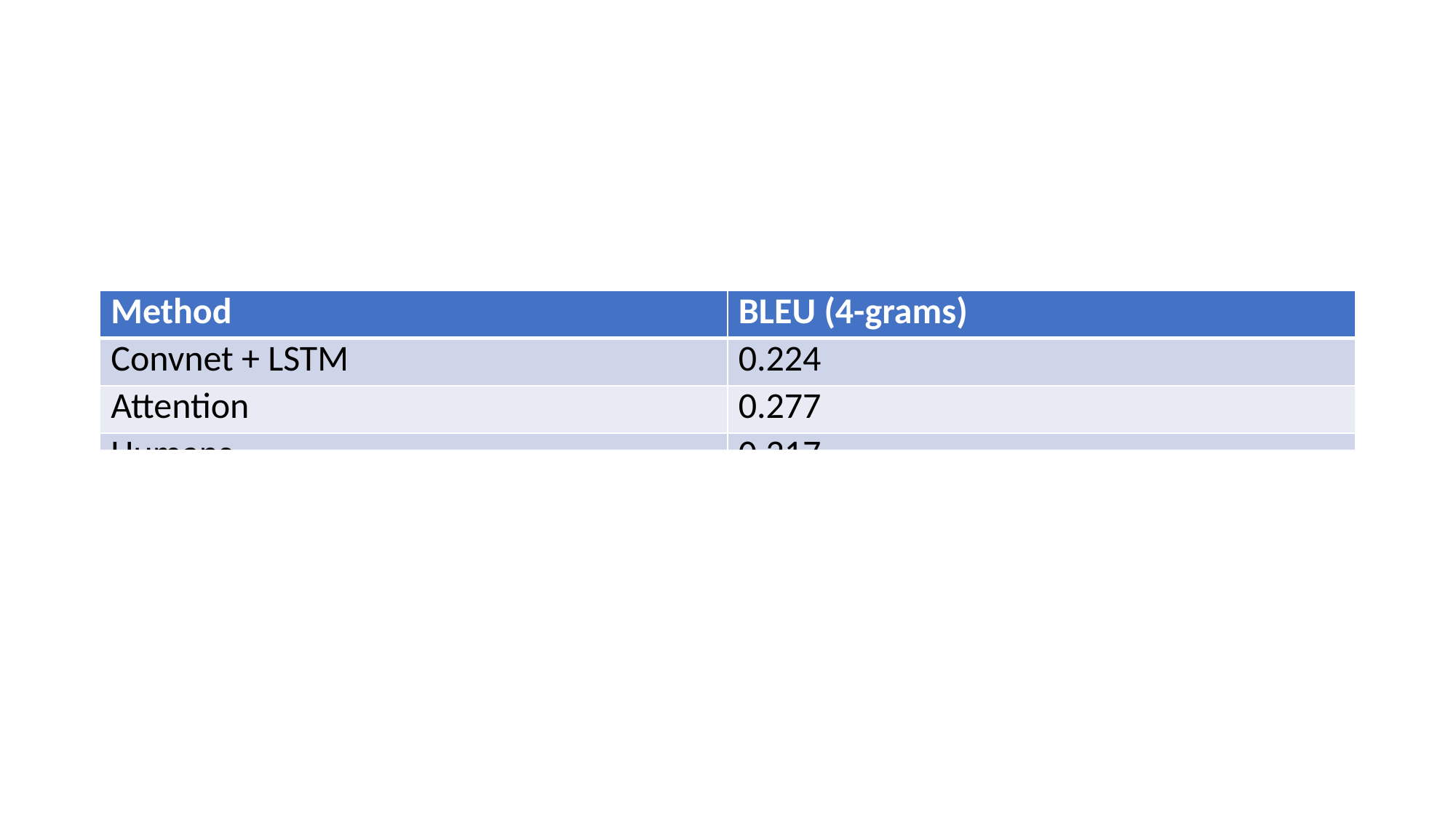

#
| Method | BLEU (4-grams) |
| --- | --- |
| Convnet + LSTM | 0.224 |
| Attention | 0.277 |
| Humans | 0.217 |
| Nearest neighbors | 0.280 |